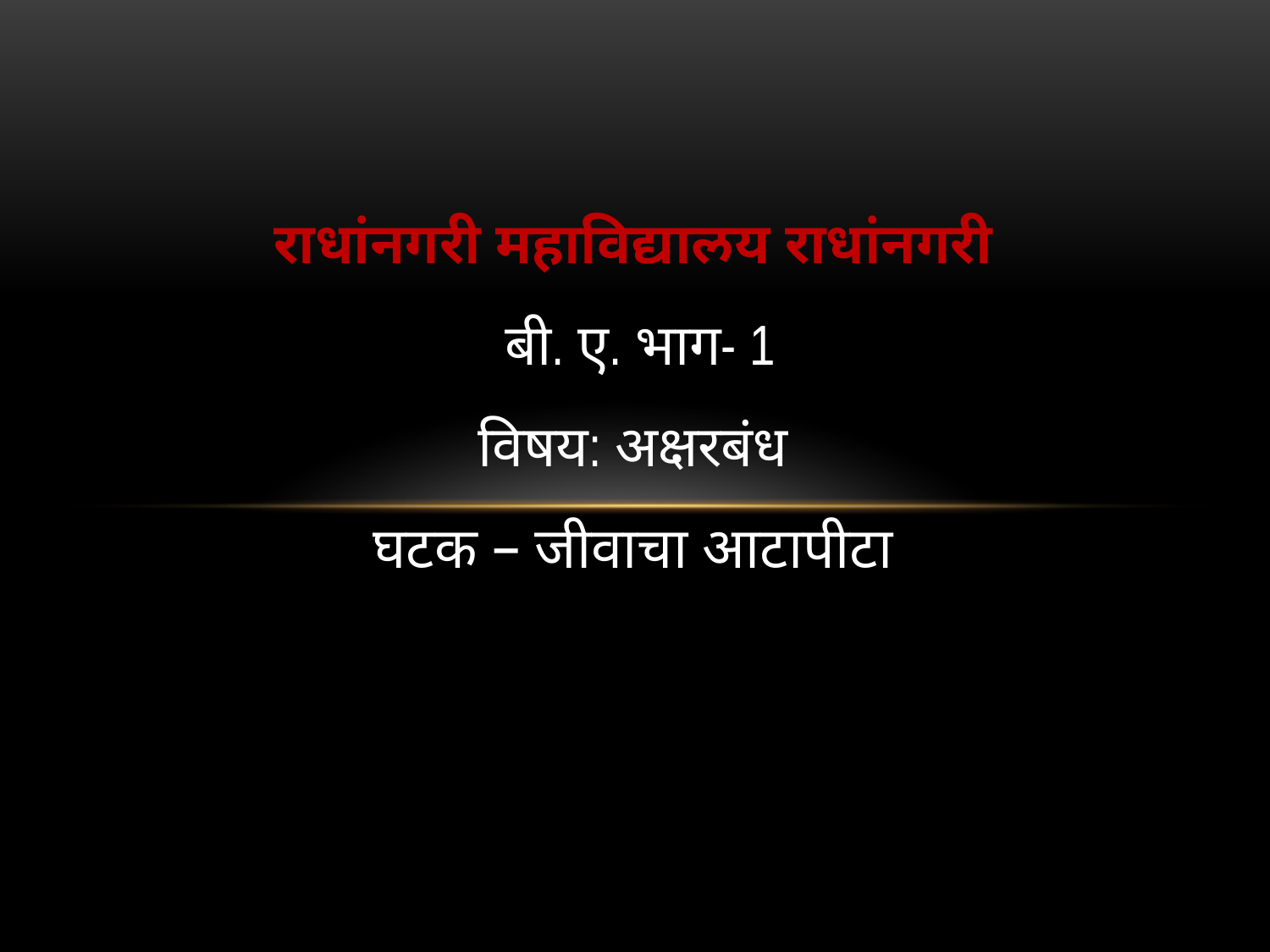

राधांनगरी महाविद्यालय राधांनगरी
बी. ए. भाग- 1
विषय: अक्षरबंध
घटक – जीवाचा आटापीटा